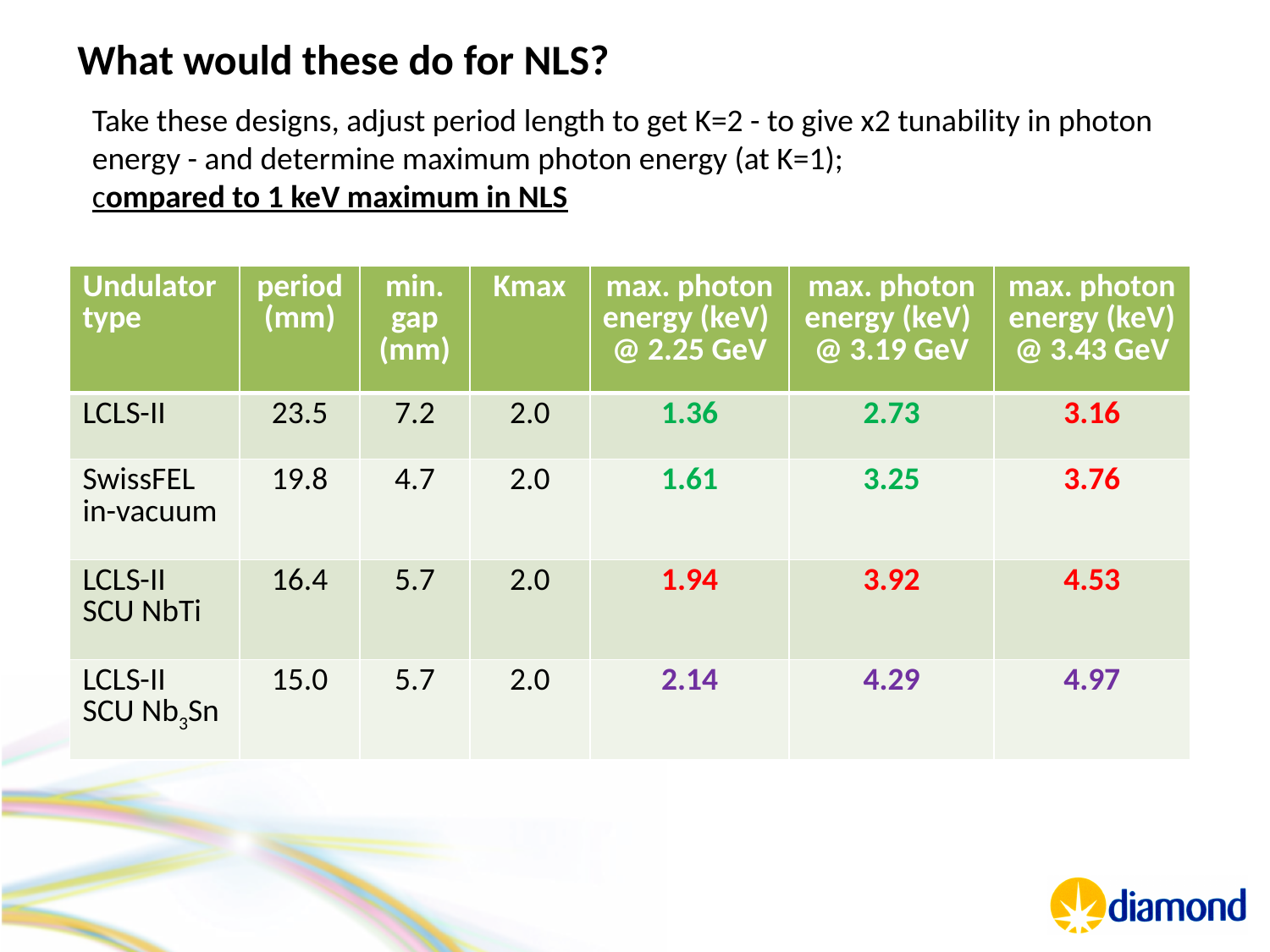

What would these do for NLS?

Take these designs, adjust period length to get K=2 - to give x2 tunability in photon energy - and determine maximum photon energy (at K=1);
compared to 1 keV maximum in NLS
| Undulator type | period (mm) | min. gap (mm) | Kmax | max. photon energy (keV) @ 2.25 GeV | max. photon energy (keV) @ 3.19 GeV | max. photon energy (keV) @ 3.43 GeV |
| --- | --- | --- | --- | --- | --- | --- |
| LCLS-II | 23.5 | 7.2 | 2.0 | 1.36 | 2.73 | 3.16 |
| SwissFEL in-vacuum | 19.8 | 4.7 | 2.0 | 1.61 | 3.25 | 3.76 |
| LCLS-II SCU NbTi | 16.4 | 5.7 | 2.0 | 1.94 | 3.92 | 4.53 |
| LCLS-II SCU Nb3Sn | 15.0 | 5.7 | 2.0 | 2.14 | 4.29 | 4.97 |